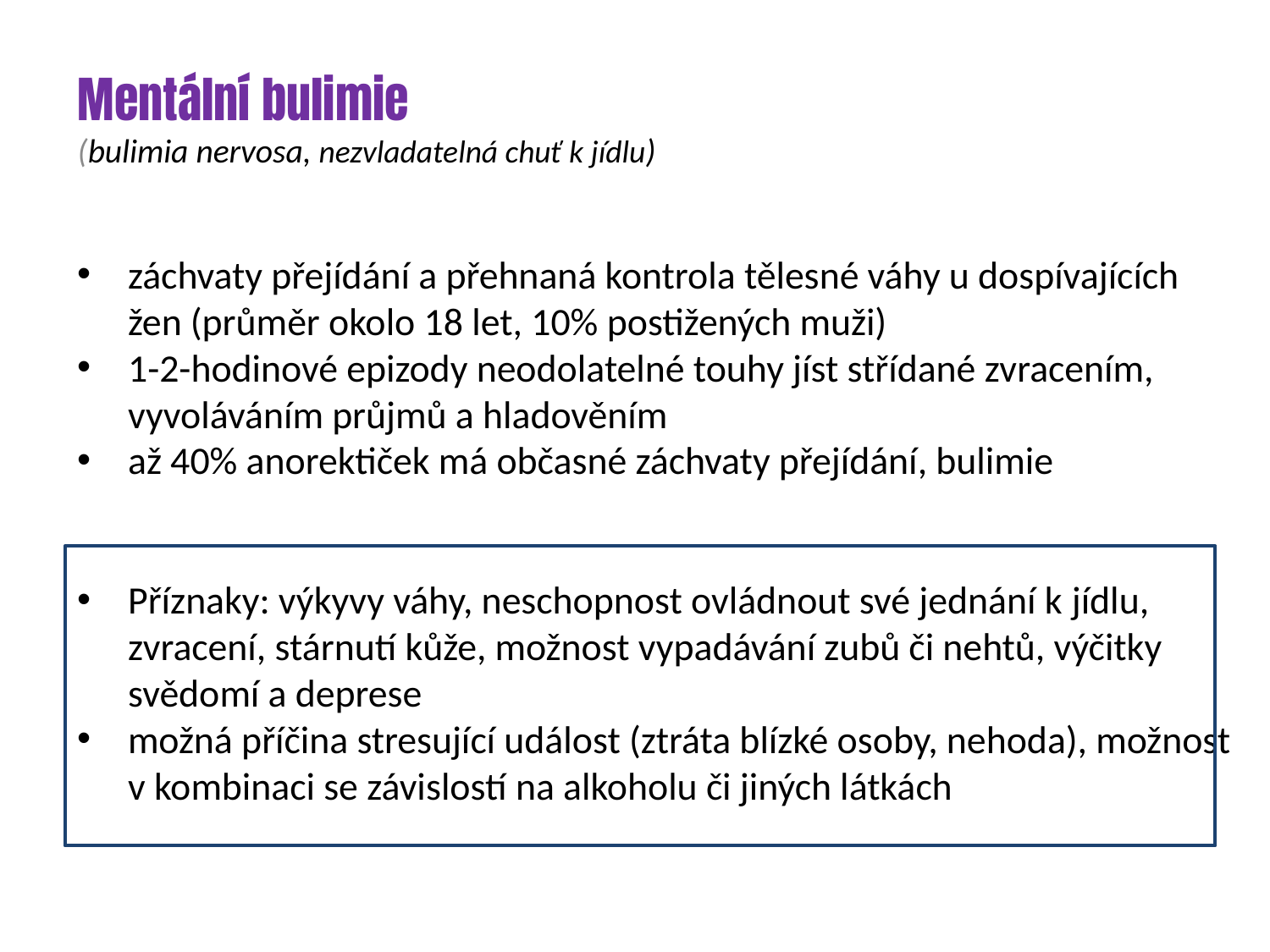

Mentální bulimie
(bulimia nervosa, nezvladatelná chuť k jídlu)

záchvaty přejídání a přehnaná kontrola tělesné váhy u dospívajících žen (průměr okolo 18 let, 10% postižených muži)
1-2-hodinové epizody neodolatelné touhy jíst střídané zvracením, vyvoláváním průjmů a hladověním
až 40% anorektiček má občasné záchvaty přejídání, bulimie

Příznaky: výkyvy váhy, neschopnost ovládnout své jednání k jídlu, zvracení, stárnutí kůže, možnost vypadávání zubů či nehtů, výčitky svědomí a deprese
možná příčina stresující událost (ztráta blízké osoby, nehoda), možnost v kombinaci se závislostí na alkoholu či jiných látkách